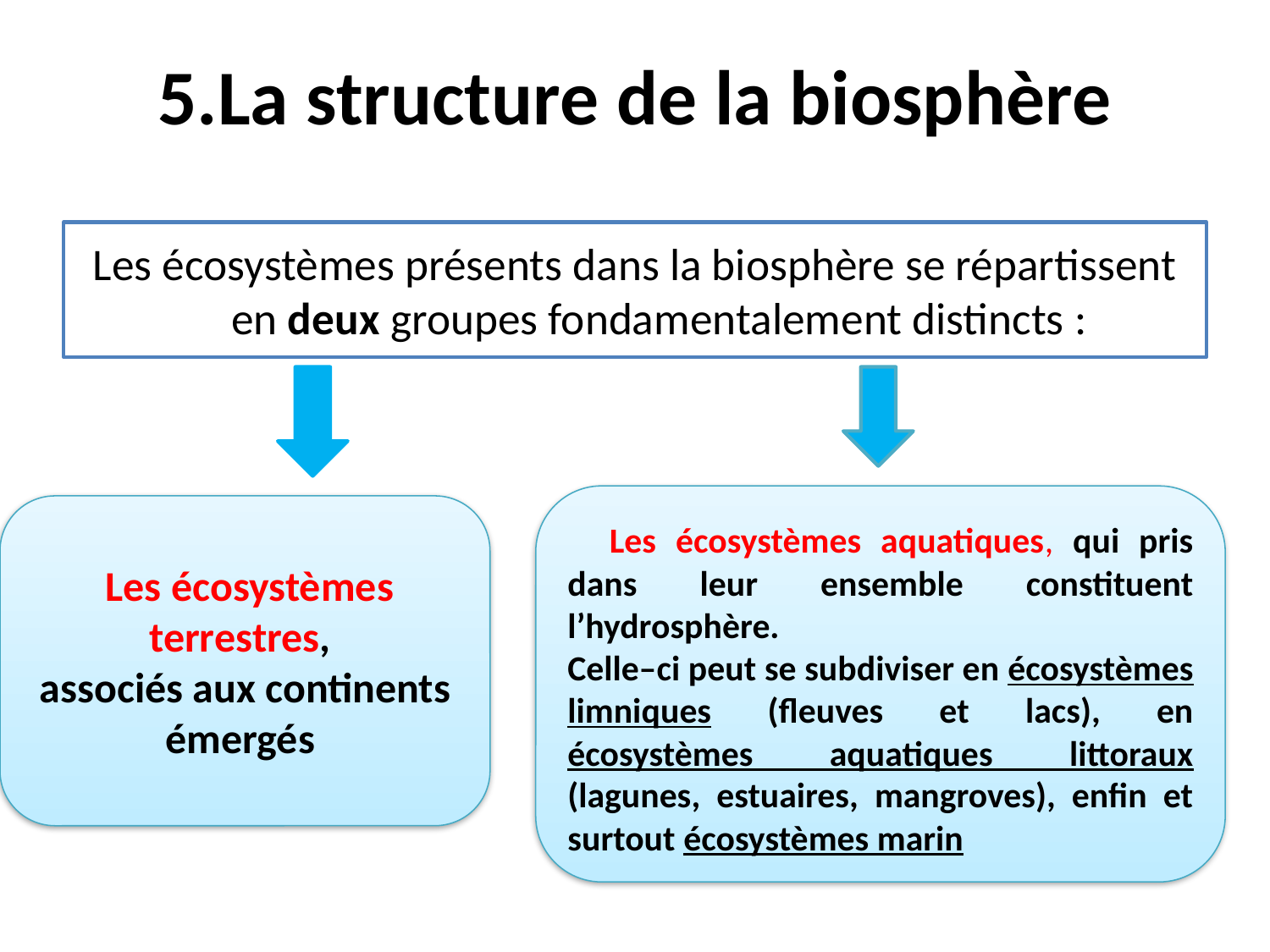

# 5.La structure de la biosphère
Les écosystèmes présents dans la biosphère se répartissent en deux groupes fondamentalement distincts :

  Les écosystèmes aquatiques, qui pris dans leur ensemble constituent l’hydrosphère.
Celle–ci peut se subdiviser en écosystèmes limniques (fleuves et lacs), en écosystèmes aquatiques littoraux (lagunes, estuaires, mangroves), enfin et surtout écosystèmes marin
 Les écosystèmes terrestres,
associés aux continents émergés